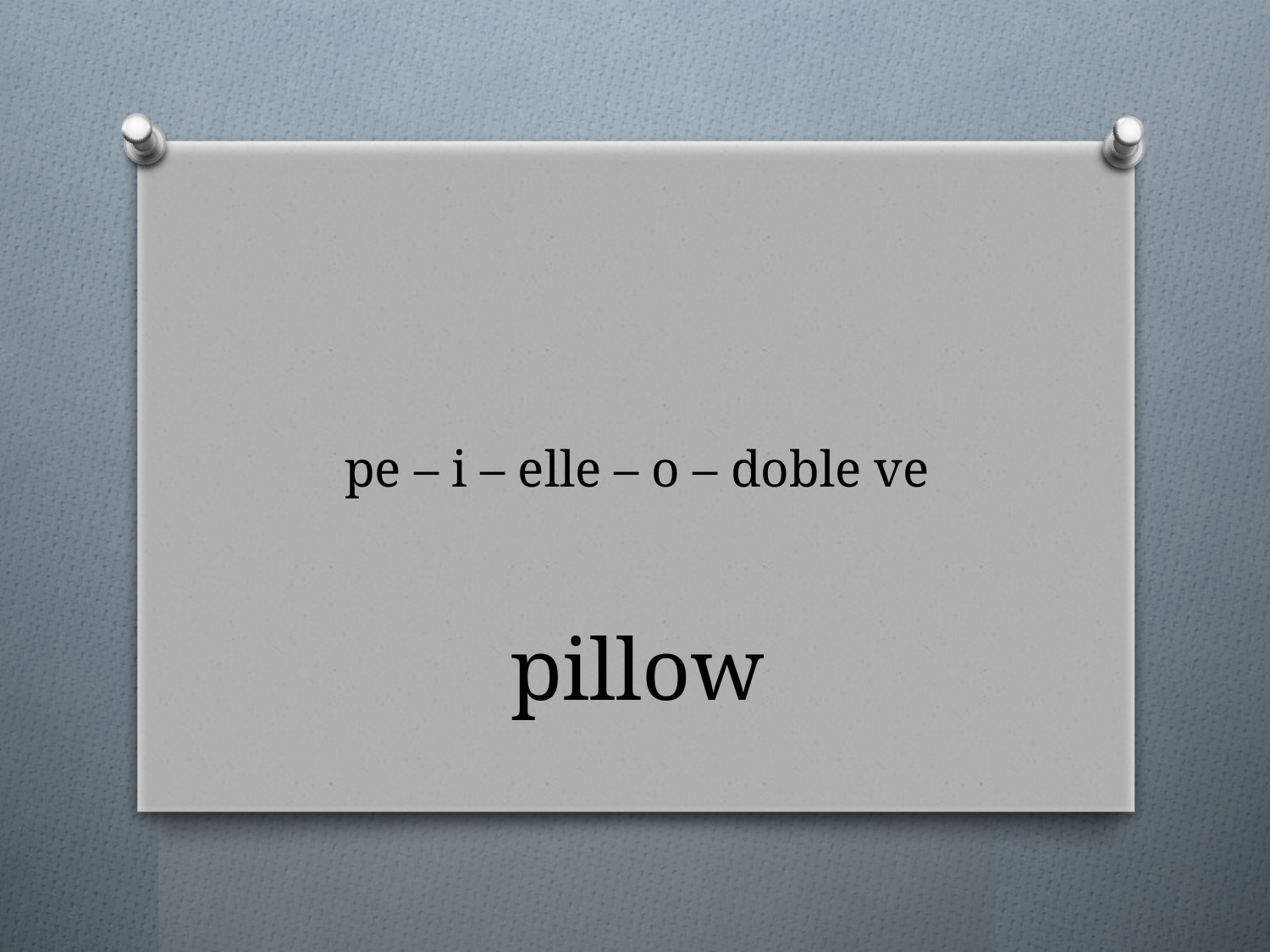

# pe – i – elle – o – doble ve
pillow